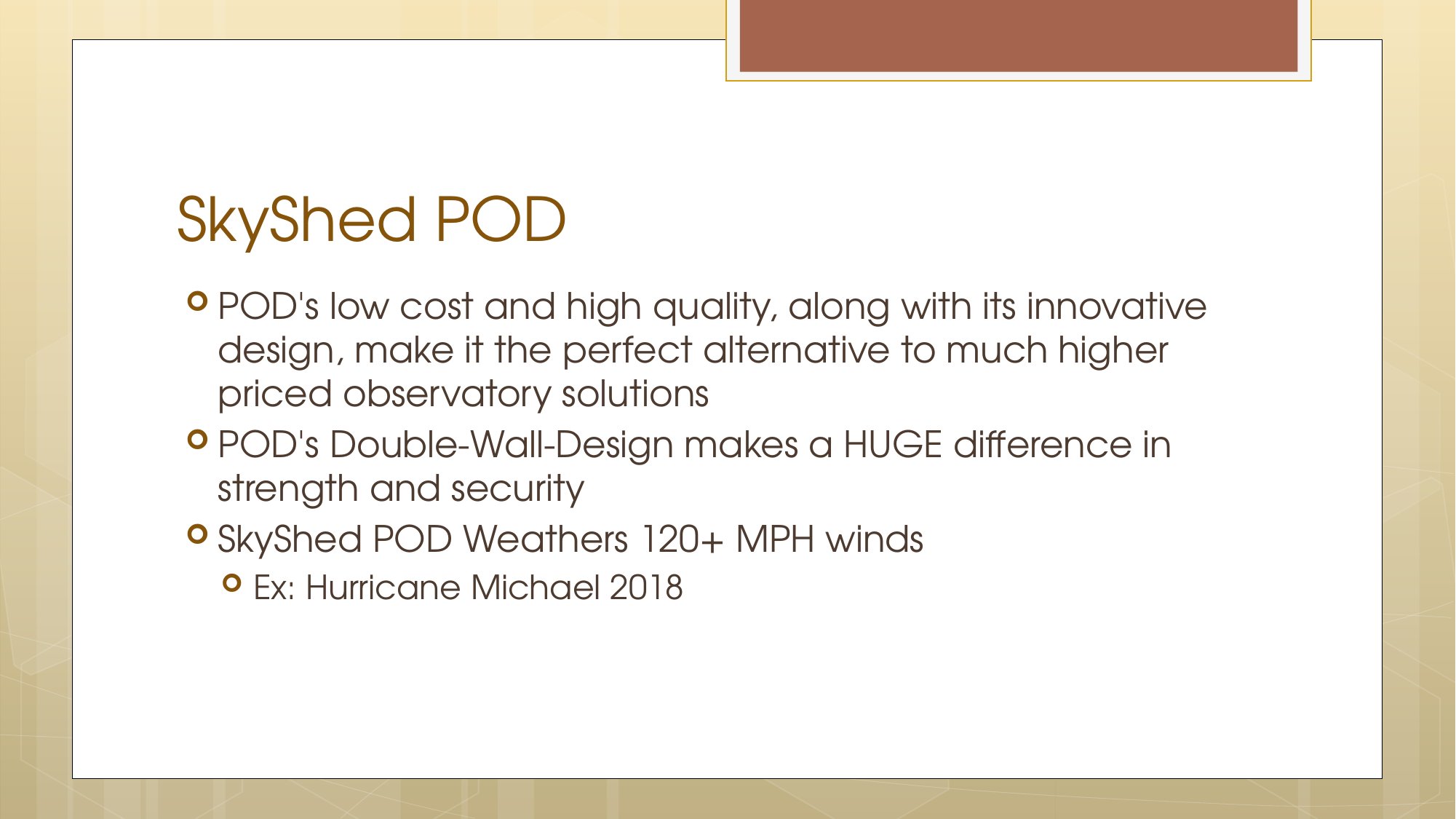

# SkyShed POD
POD's low cost and high quality, along with its innovative design, make it the perfect alternative to much higher priced observatory solutions
POD's Double-Wall-Design makes a HUGE difference in strength and security
SkyShed POD Weathers 120+ MPH winds
Ex: Hurricane Michael 2018